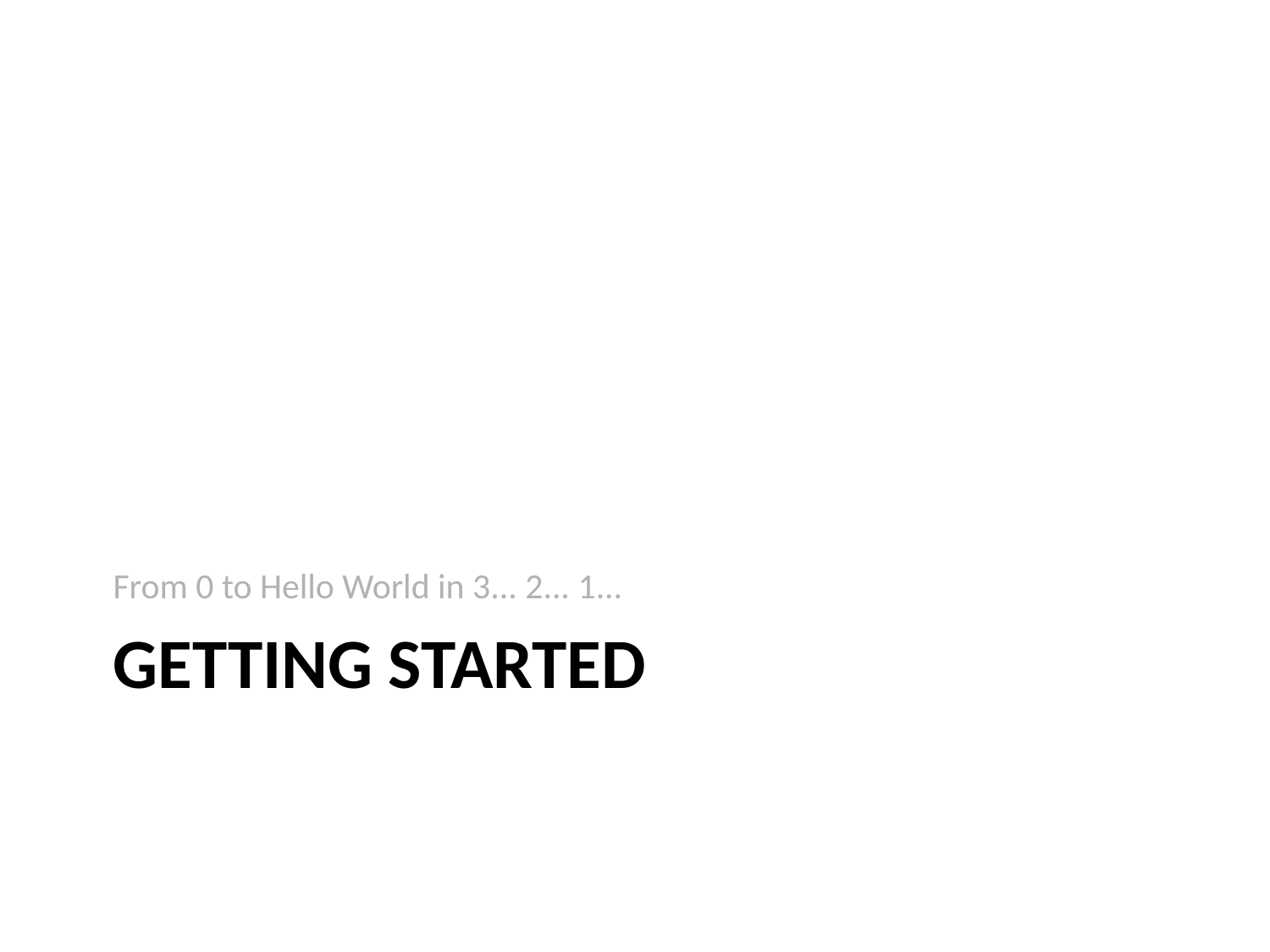

From 0 to Hello World in 3... 2... 1...
# Getting Started